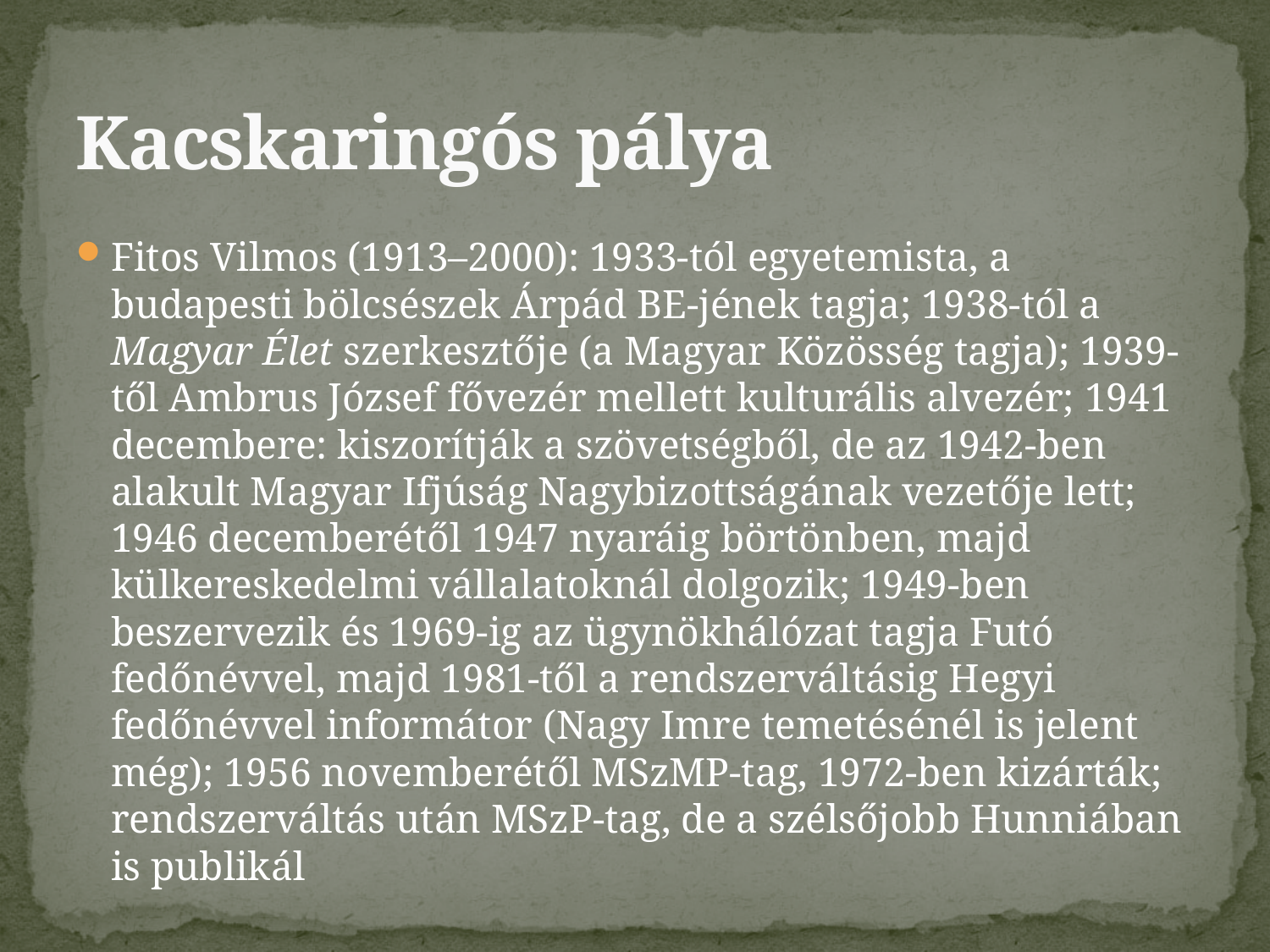

# Kacskaringós pálya
Fitos Vilmos (1913–2000): 1933-tól egyetemista, a budapesti bölcsészek Árpád BE-jének tagja; 1938-tól a Magyar Élet szerkesztője (a Magyar Közösség tagja); 1939-től Ambrus József fővezér mellett kulturális alvezér; 1941 decembere: kiszorítják a szövetségből, de az 1942-ben alakult Magyar Ifjúság Nagybizottságának vezetője lett; 1946 decemberétől 1947 nyaráig börtönben, majd külkereskedelmi vállalatoknál dolgozik; 1949-ben beszervezik és 1969-ig az ügynökhálózat tagja Futó fedőnévvel, majd 1981-től a rendszerváltásig Hegyi fedőnévvel informátor (Nagy Imre temetésénél is jelent még); 1956 novemberétől MSzMP-tag, 1972-ben kizárták; rendszerváltás után MSzP-tag, de a szélsőjobb Hunniában is publikál